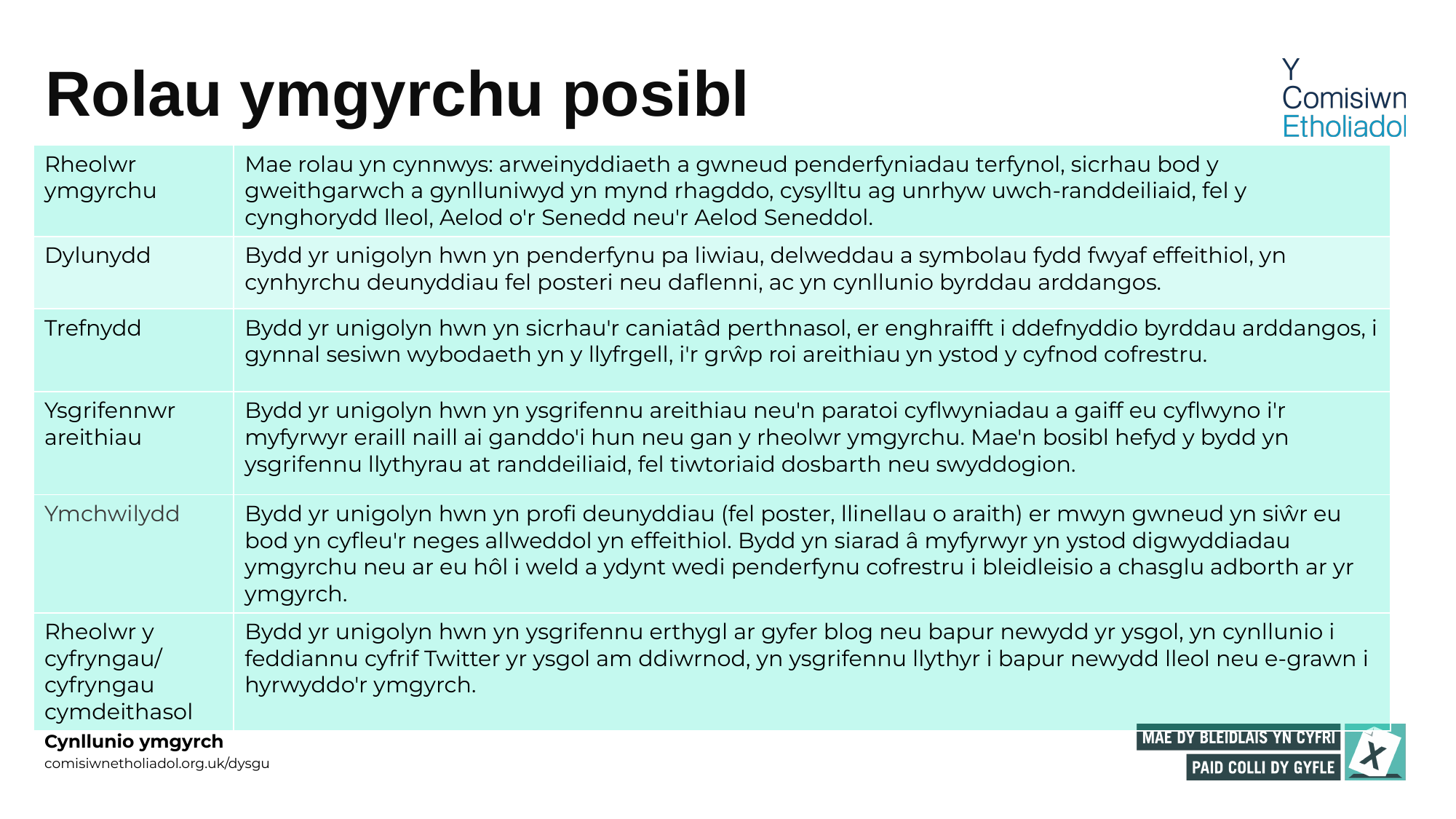

# Rolau ymgyrchu posibl
| Rheolwr ymgyrchu | Mae rolau yn cynnwys: arweinyddiaeth a gwneud penderfyniadau terfynol, sicrhau bod y gweithgarwch a gynlluniwyd yn mynd rhagddo, cysylltu ag unrhyw uwch-randdeiliaid, fel y cynghorydd lleol, Aelod o'r Senedd neu'r Aelod Seneddol. |
| --- | --- |
| Dylunydd | Bydd yr unigolyn hwn yn penderfynu pa liwiau, delweddau a symbolau fydd fwyaf effeithiol, yn cynhyrchu deunyddiau fel posteri neu daflenni, ac yn cynllunio byrddau arddangos. |
| Trefnydd | Bydd yr unigolyn hwn yn sicrhau'r caniatâd perthnasol, er enghraifft i ddefnyddio byrddau arddangos, i gynnal sesiwn wybodaeth yn y llyfrgell, i'r grŵp roi areithiau yn ystod y cyfnod cofrestru. |
| Ysgrifennwr areithiau | Bydd yr unigolyn hwn yn ysgrifennu areithiau neu'n paratoi cyflwyniadau a gaiff eu cyflwyno i'r myfyrwyr eraill naill ai ganddo'i hun neu gan y rheolwr ymgyrchu. Mae'n bosibl hefyd y bydd yn ysgrifennu llythyrau at randdeiliaid, fel tiwtoriaid dosbarth neu swyddogion. |
| Ymchwilydd | Bydd yr unigolyn hwn yn profi deunyddiau (fel poster, llinellau o araith) er mwyn gwneud yn siŵr eu bod yn cyfleu'r neges allweddol yn effeithiol. Bydd yn siarad â myfyrwyr yn ystod digwyddiadau ymgyrchu neu ar eu hôl i weld a ydynt wedi penderfynu cofrestru i bleidleisio a chasglu adborth ar yr ymgyrch. |
| Rheolwr y cyfryngau/ cyfryngau cymdeithasol | Bydd yr unigolyn hwn yn ysgrifennu erthygl ar gyfer blog neu bapur newydd yr ysgol, yn cynllunio i feddiannu cyfrif Twitter yr ysgol am ddiwrnod, yn ysgrifennu llythyr i bapur newydd lleol neu e-grawn i hyrwyddo'r ymgyrch. |
Cynllunio ymgyrch